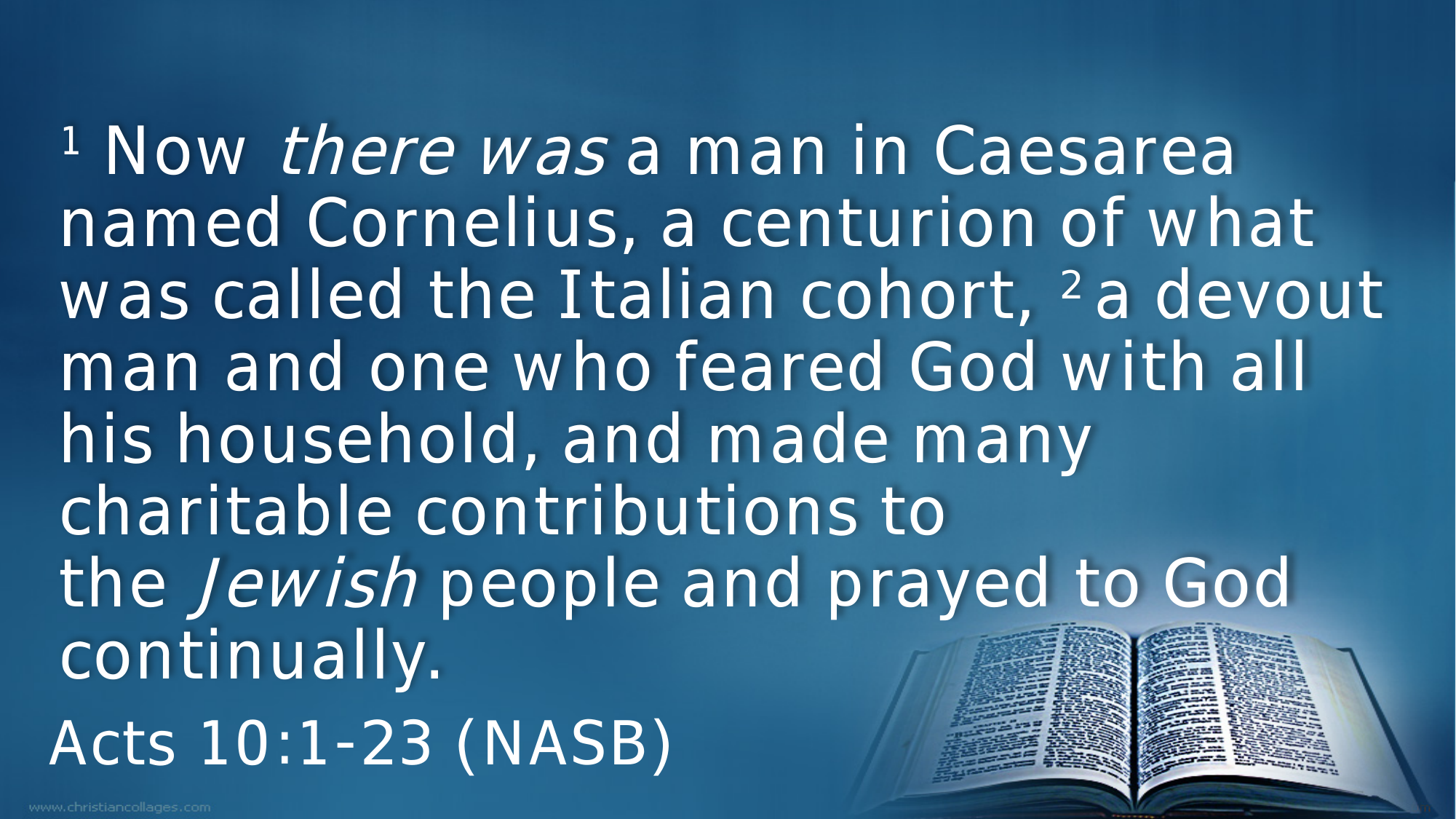

1 Now there was a man in Caesarea named Cornelius, a centurion of what was called the Italian cohort, 2 a devout man and one who feared God with all his household, and made many charitable contributions to the Jewish people and prayed to God continually.
Acts 10:1-23 (NASB)